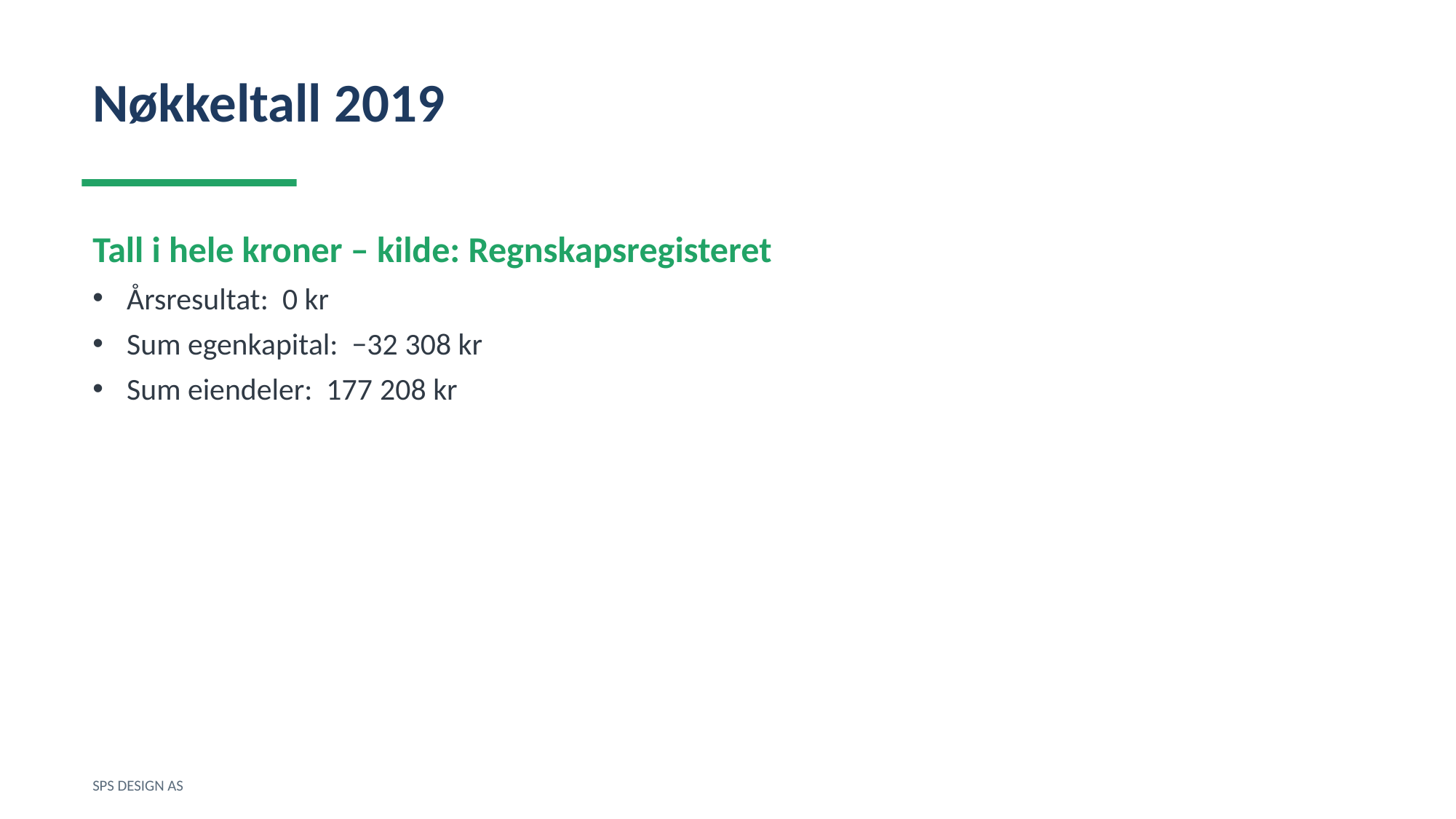

Nøkkeltall 2019

Tall i hele kroner – kilde: Regnskapsregisteret
Årsresultat:  0 kr
Sum egenkapital:  −32 308 kr
Sum eiendeler:  177 208 kr
SPS DESIGN AS